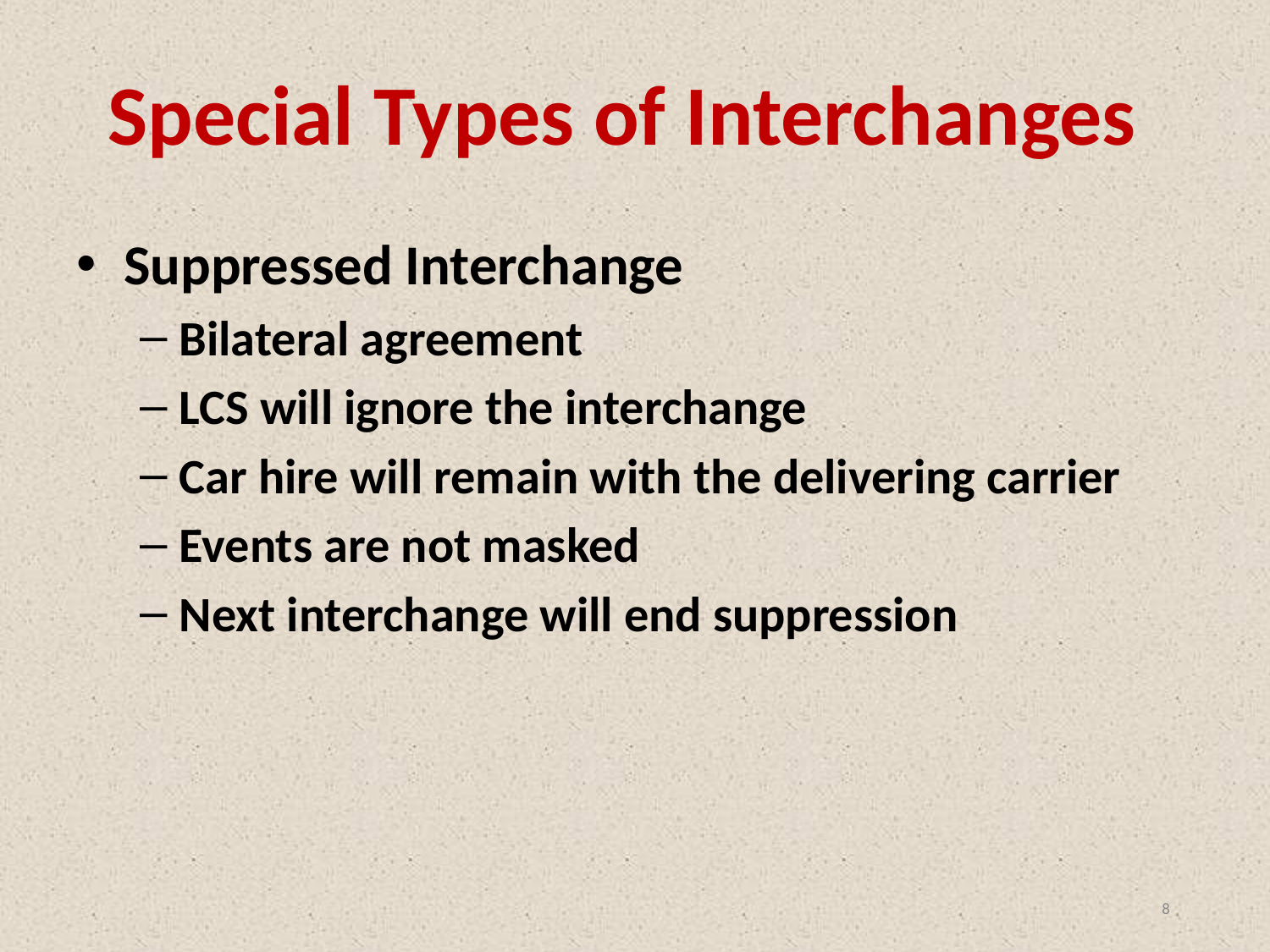

# Special Types of Interchanges
Suppressed Interchange
Bilateral agreement
LCS will ignore the interchange
Car hire will remain with the delivering carrier
Events are not masked
Next interchange will end suppression
8